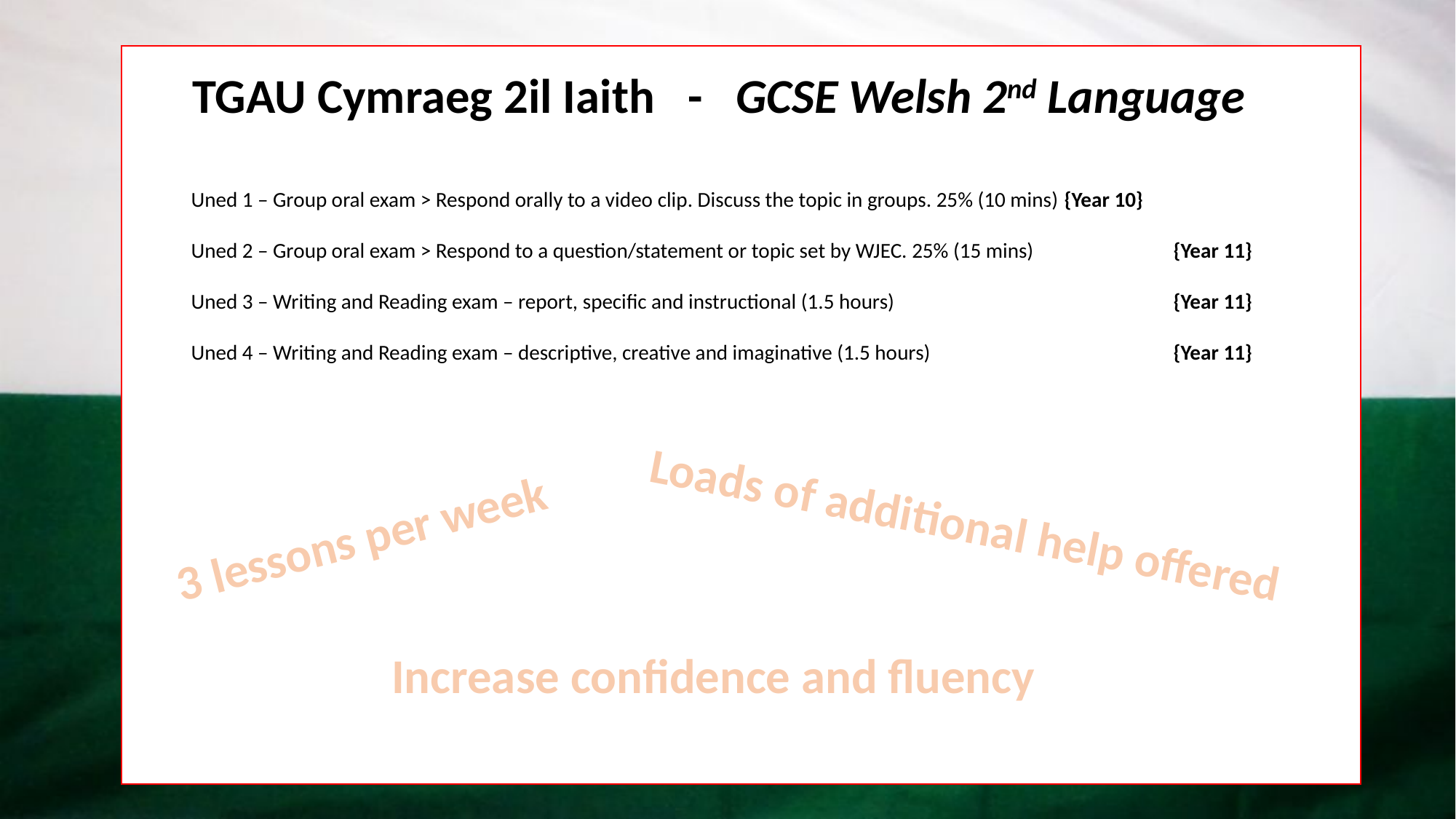

TGAU Cymraeg 2il Iaith   -   GCSE Welsh 2nd Language
Uned 1 – Group oral exam > Respond orally to a video clip. Discuss the topic in groups. 25% (10 mins) 	{Year 10}

Uned 2 – Group oral exam > Respond to a question/statement or topic set by WJEC. 25% (15 mins) 		{Year 11}

Uned 3 – Writing and Reading exam – report, specific and instructional (1.5 hours)			{Year 11}

Uned 4 – Writing and Reading exam – descriptive, creative and imaginative (1.5 hours) 			{Year 11}
Loads of additional help offered
3 lessons per week
Increase confidence and fluency